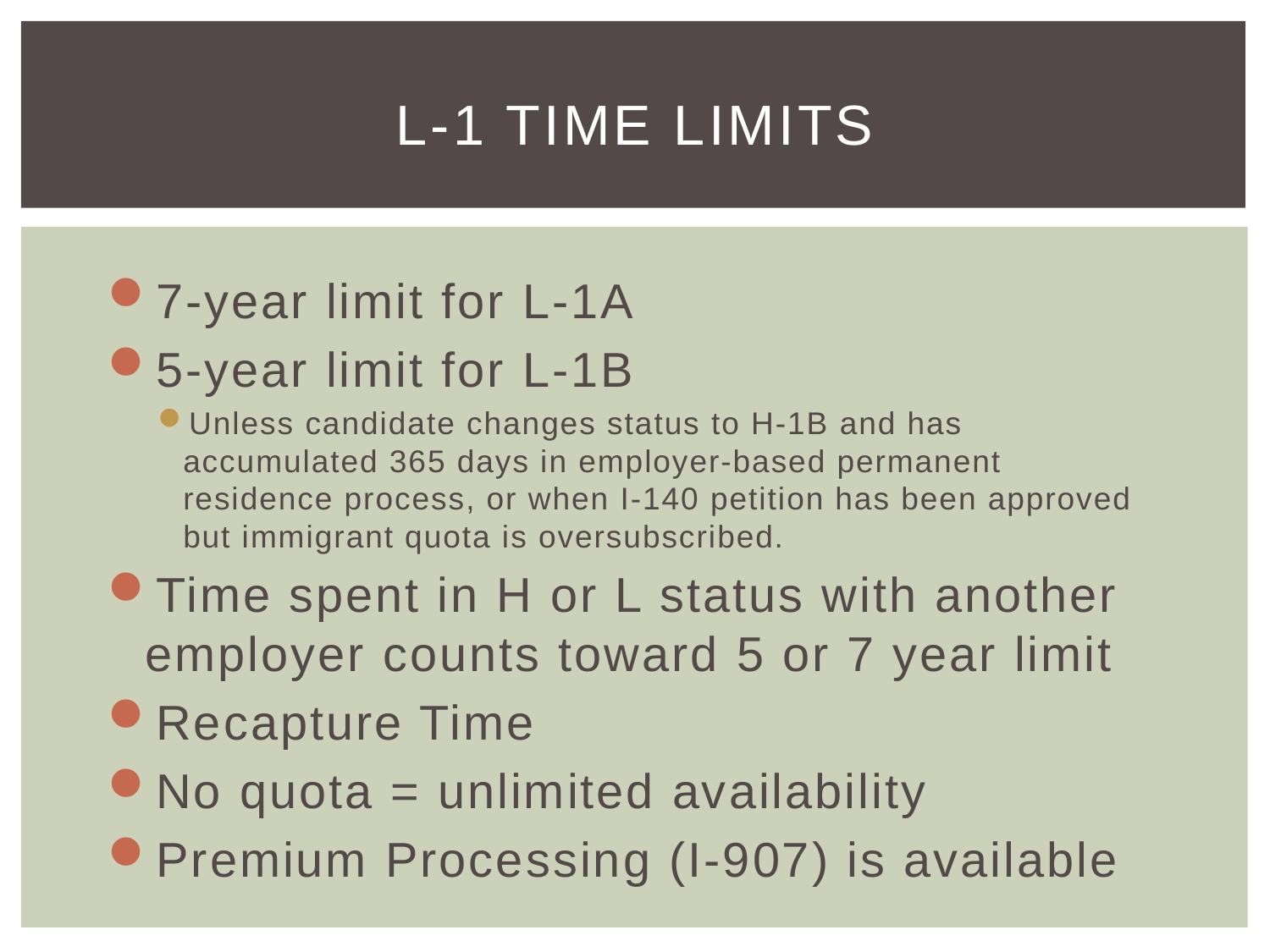

# L-1 Time limits
7-year limit for L-1A
5-year limit for L-1B
Unless candidate changes status to H-1B and has accumulated 365 days in employer-based permanent residence process, or when I-140 petition has been approved but immigrant quota is oversubscribed.
Time spent in H or L status with another employer counts toward 5 or 7 year limit
Recapture Time
No quota = unlimited availability
Premium Processing (I-907) is available